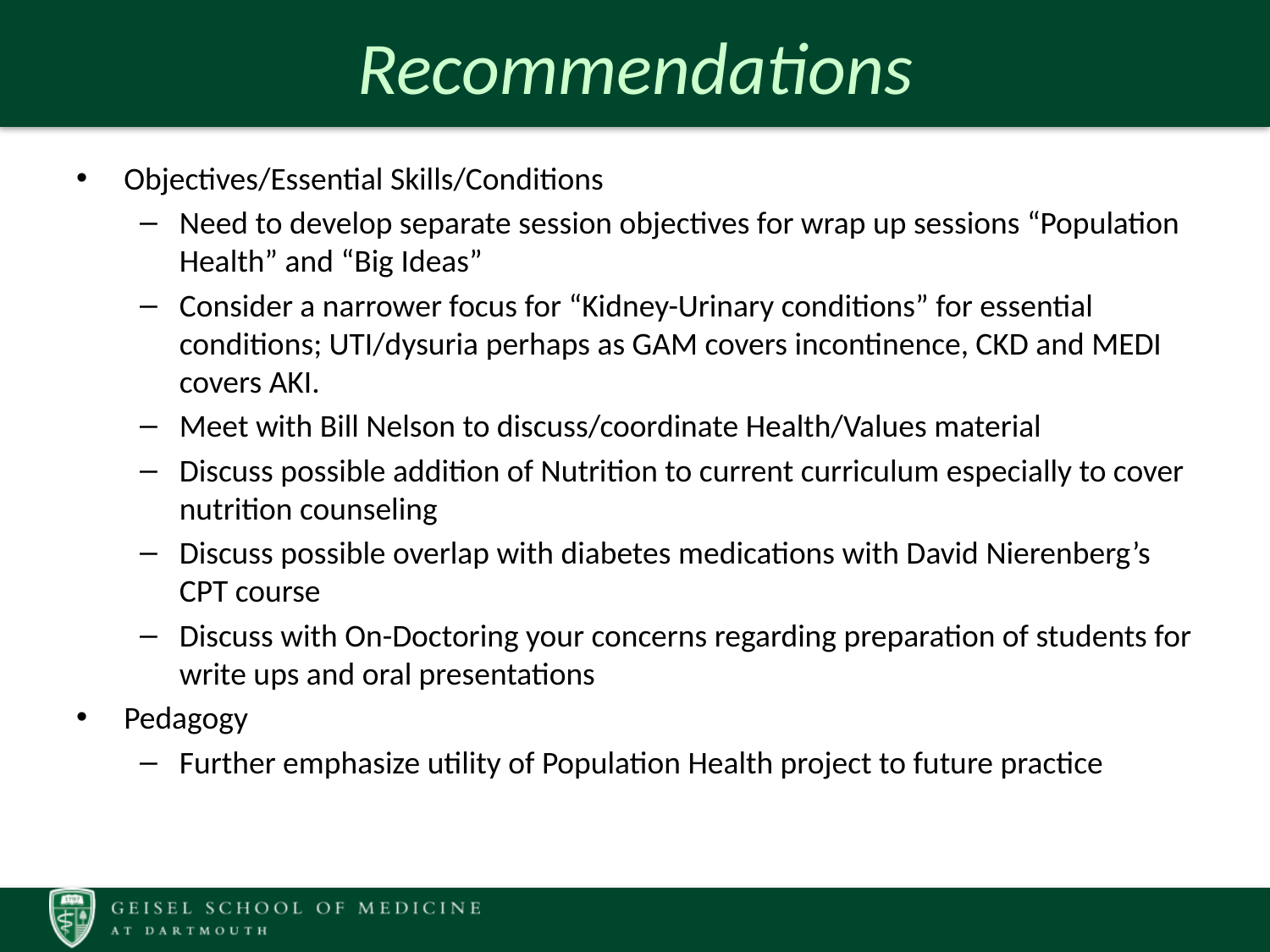

# Recommendations
Objectives/Essential Skills/Conditions
Need to develop separate session objectives for wrap up sessions “Population Health” and “Big Ideas”
Consider a narrower focus for “Kidney-Urinary conditions” for essential conditions; UTI/dysuria perhaps as GAM covers incontinence, CKD and MEDI covers AKI.
Meet with Bill Nelson to discuss/coordinate Health/Values material
Discuss possible addition of Nutrition to current curriculum especially to cover nutrition counseling
Discuss possible overlap with diabetes medications with David Nierenberg’s CPT course
Discuss with On-Doctoring your concerns regarding preparation of students for write ups and oral presentations
Pedagogy
Further emphasize utility of Population Health project to future practice